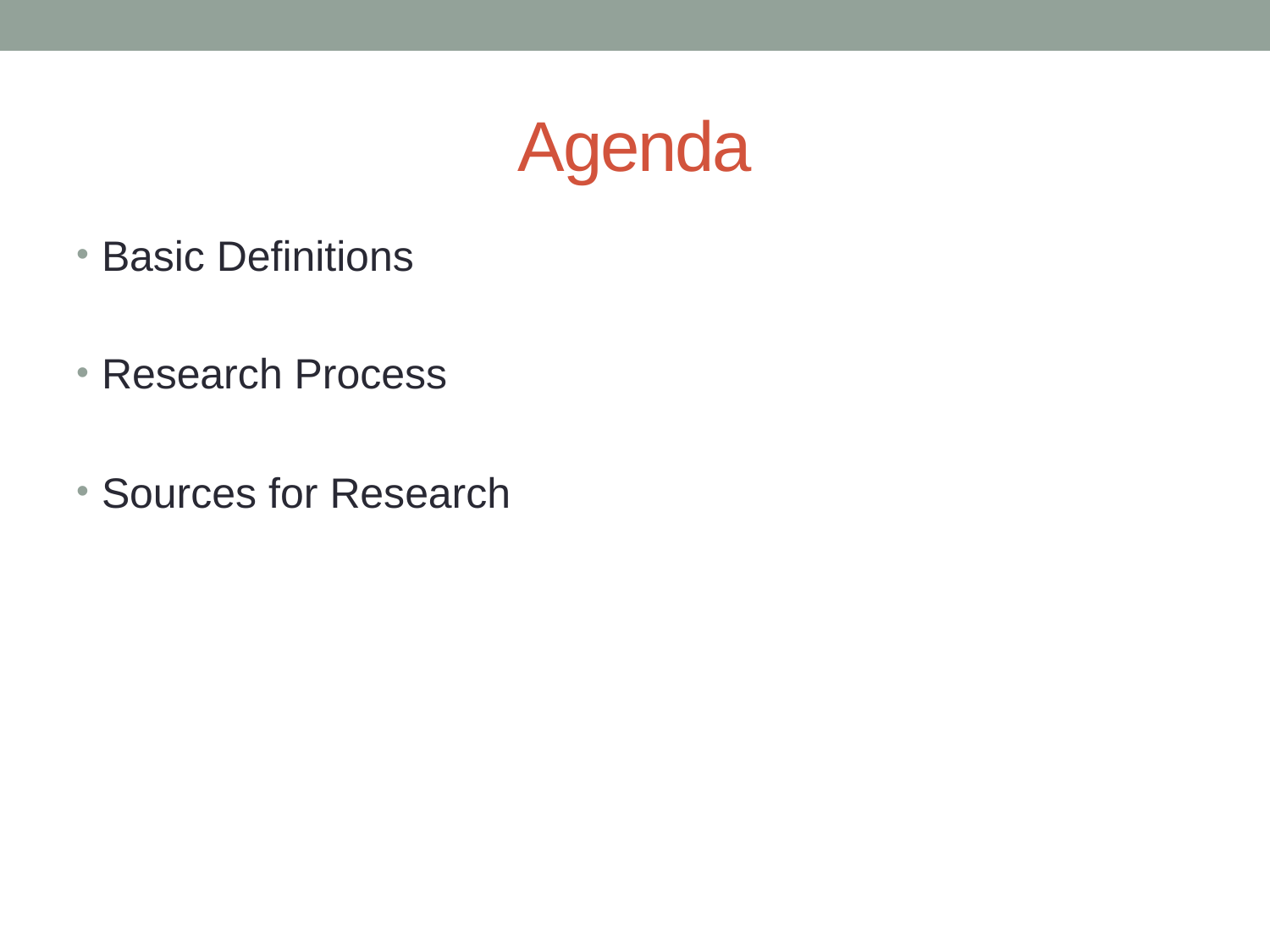

# Agenda
Basic Definitions

Research Process

Sources for Research